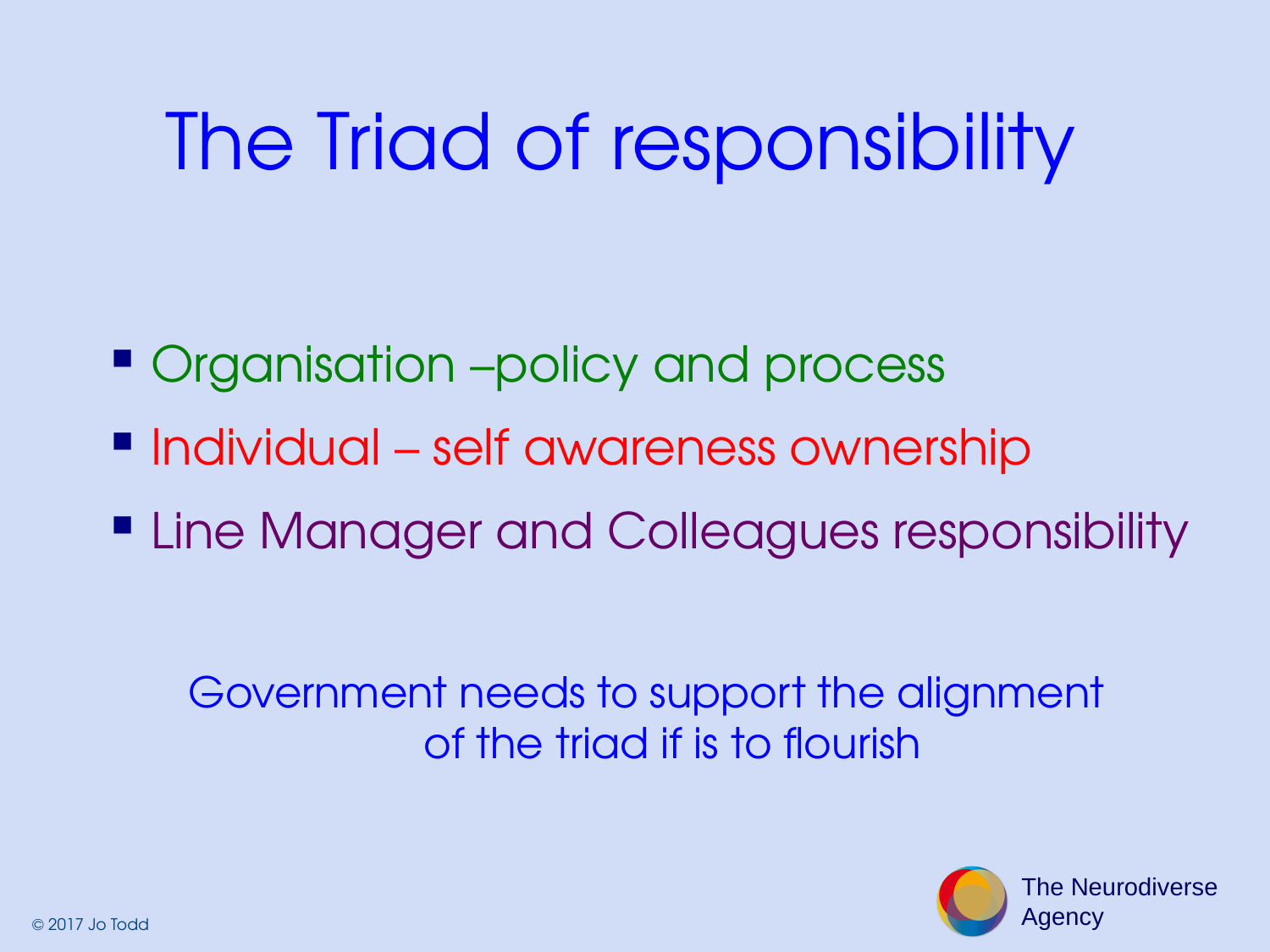

# The Triad of responsibility
Organisation –policy and process
Individual – self awareness ownership
Line Manager and Colleagues responsibility

Government needs to support the alignment
of the triad if is to flourish